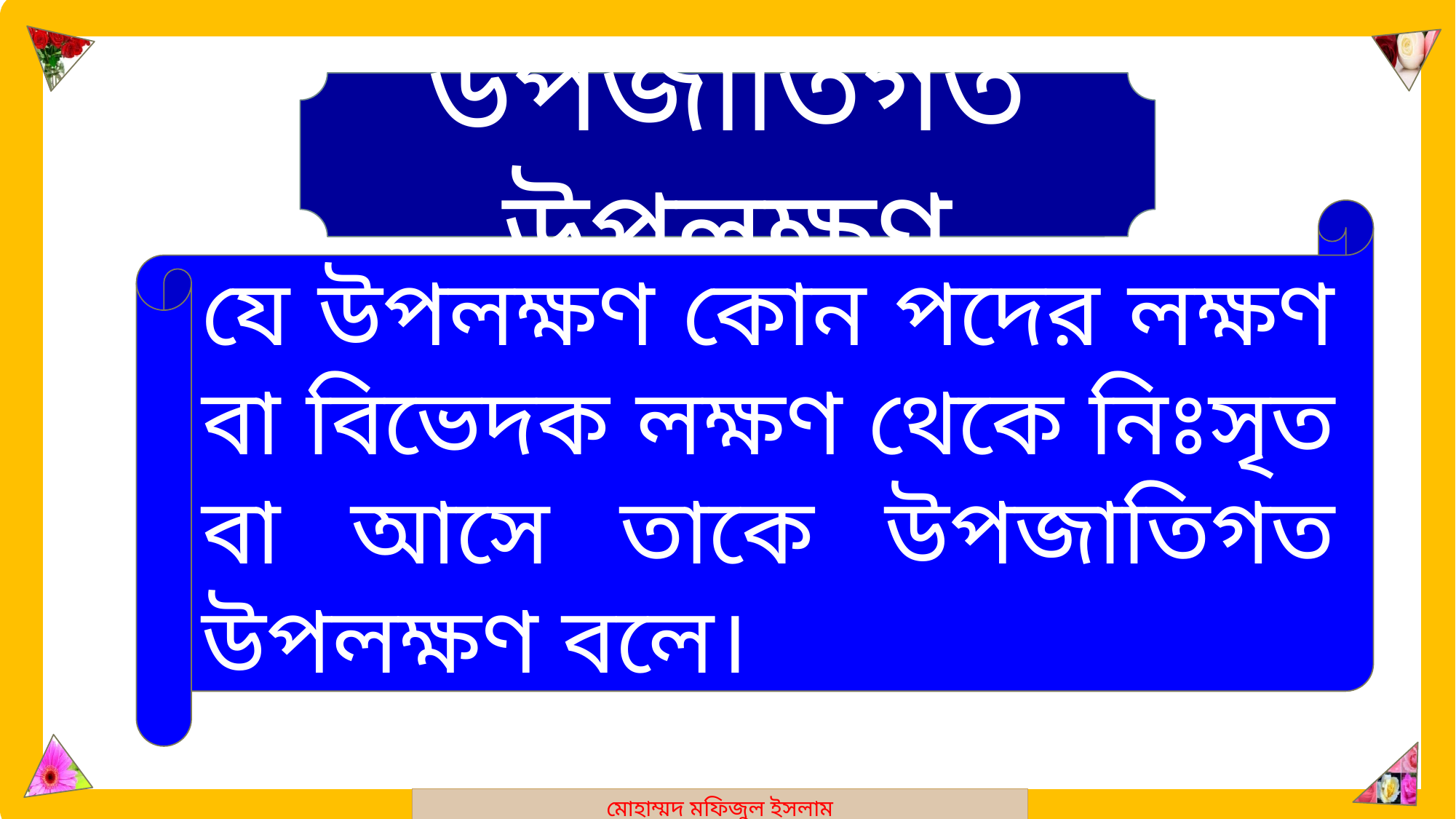

মোহাম্মদ মফিজুল ইসলাম

উপজাতিগত উপলক্ষণ
যে উপলক্ষণ কোন পদের লক্ষণ বা বিভেদক লক্ষণ থেকে নিঃসৃত বা আসে তাকে উপজাতিগত উপলক্ষণ বলে।